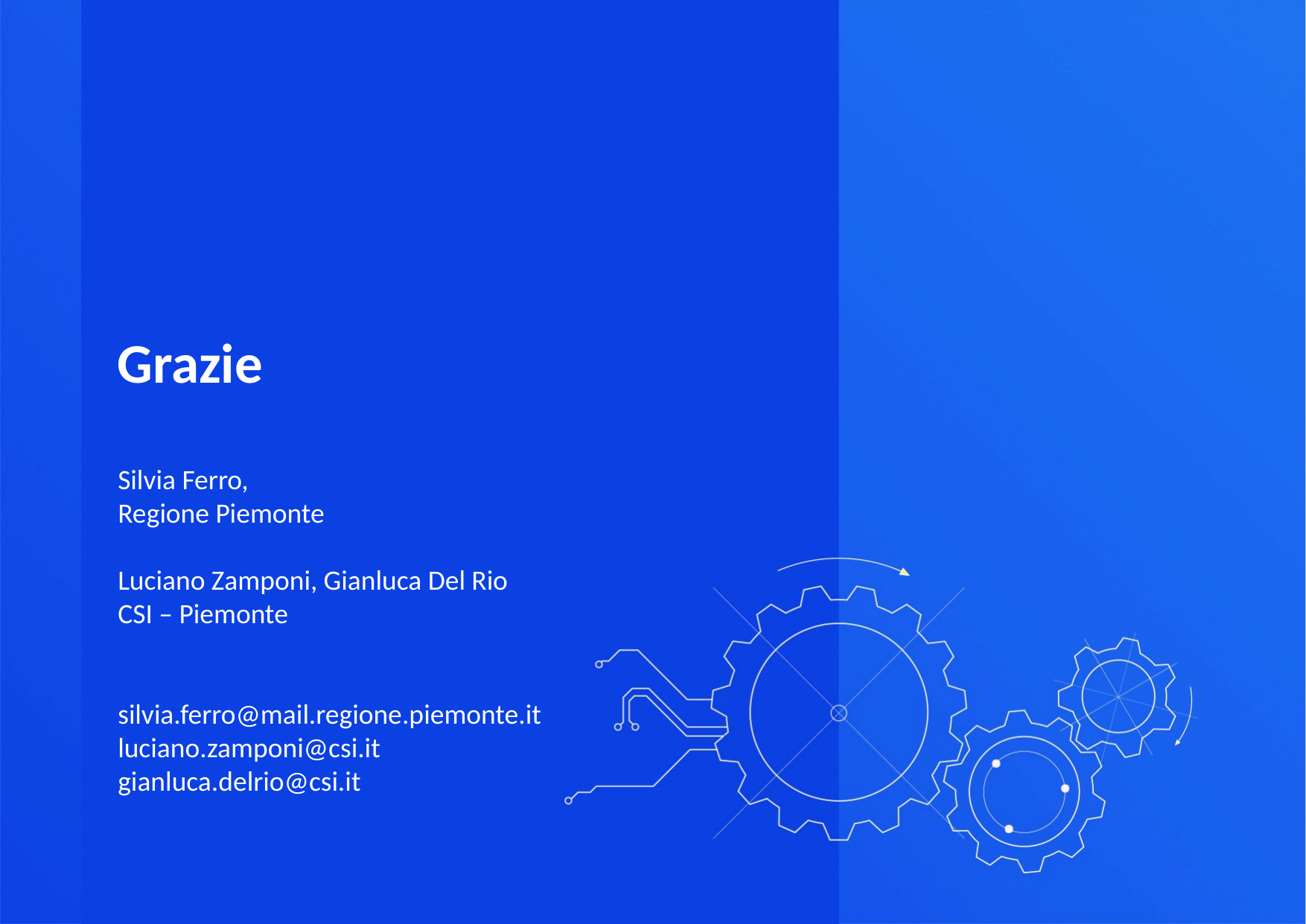

Silvia Ferro,
Regione Piemonte

Luciano Zamponi, Gianluca Del Rio
CSI – Piemonte

silvia.ferro@mail.regione.piemonte.it
luciano.zamponi@csi.it
gianluca.delrio@csi.it